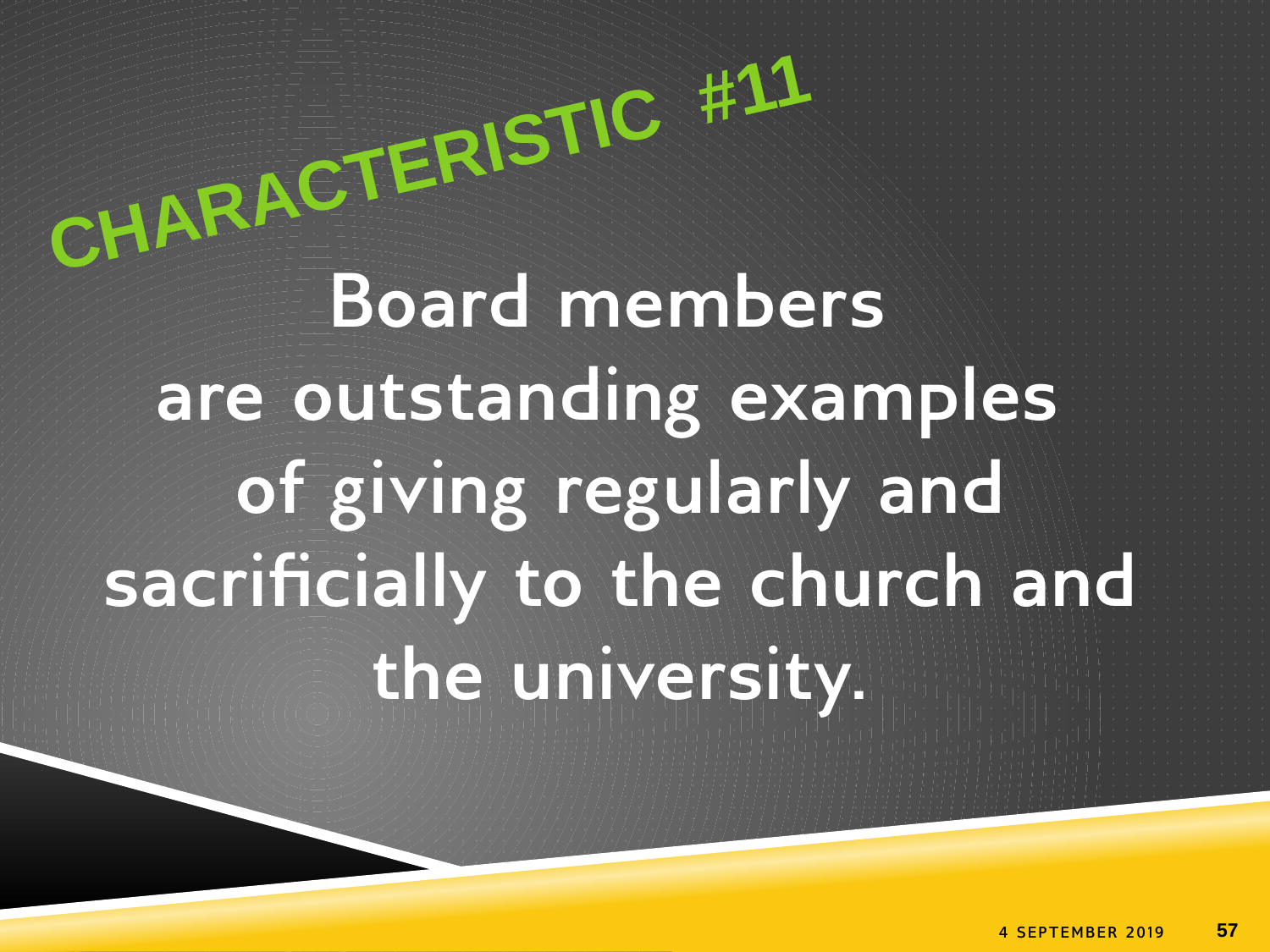

Characteristic  #11
Board members
are outstanding examples
of giving regularly and sacrificially to the church and the university.
4 September 2019
57